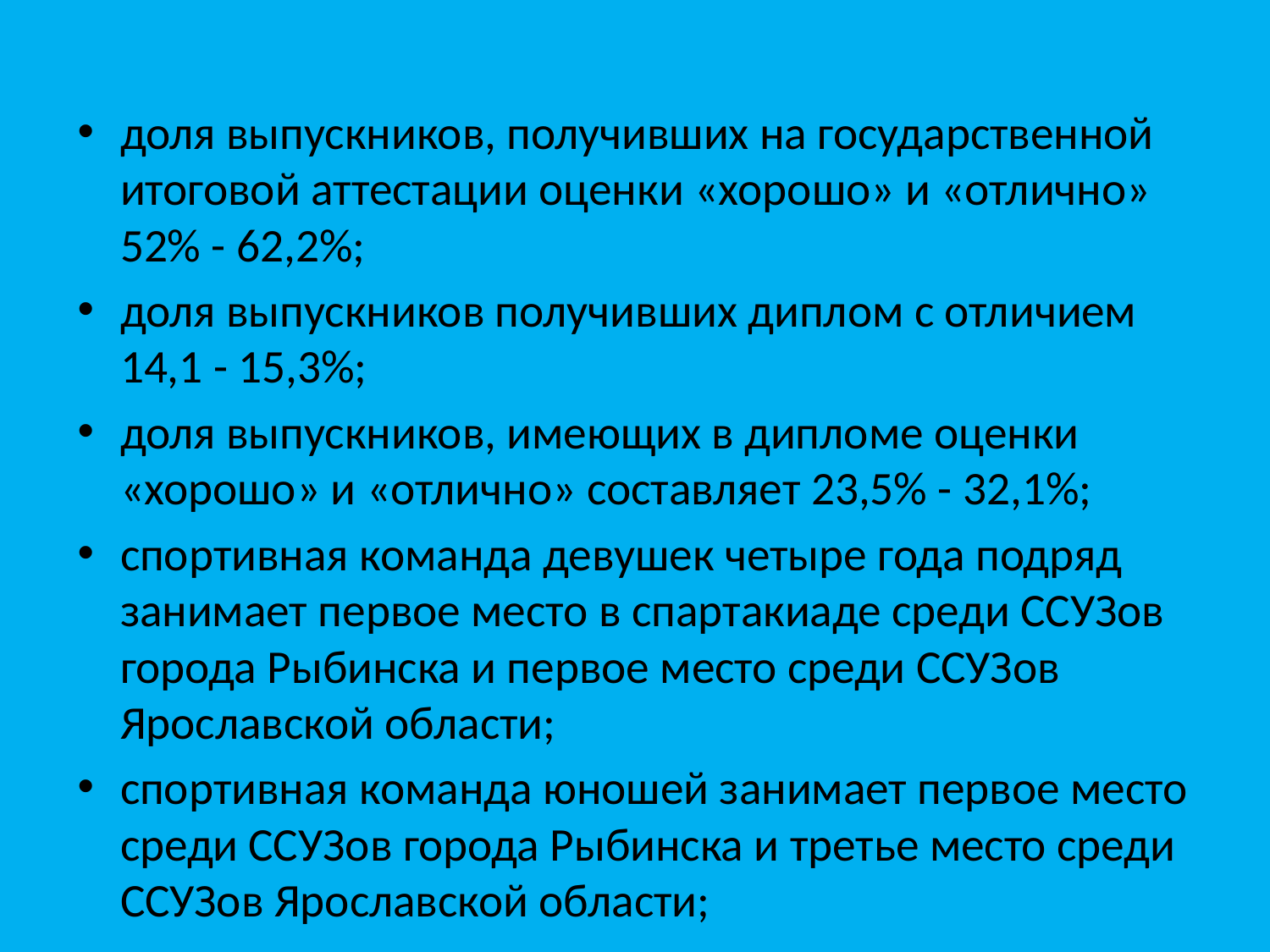

#
доля выпускников, получивших на государственной итоговой аттестации оценки «хорошо» и «отлично» 52% - 62,2%;
доля выпускников получивших диплом с отличием 14,1 - 15,3%;
доля выпускников, имеющих в дипломе оценки «хорошо» и «отлично» составляет 23,5% - 32,1%;
спортивная команда девушек четыре года подряд занимает первое место в спартакиаде среди ССУЗов  города Рыбинска и первое место среди ССУЗов Ярославской области;
спортивная команда юношей занимает первое место среди ССУЗов города Рыбинска и третье место среди ССУЗов Ярославской области;